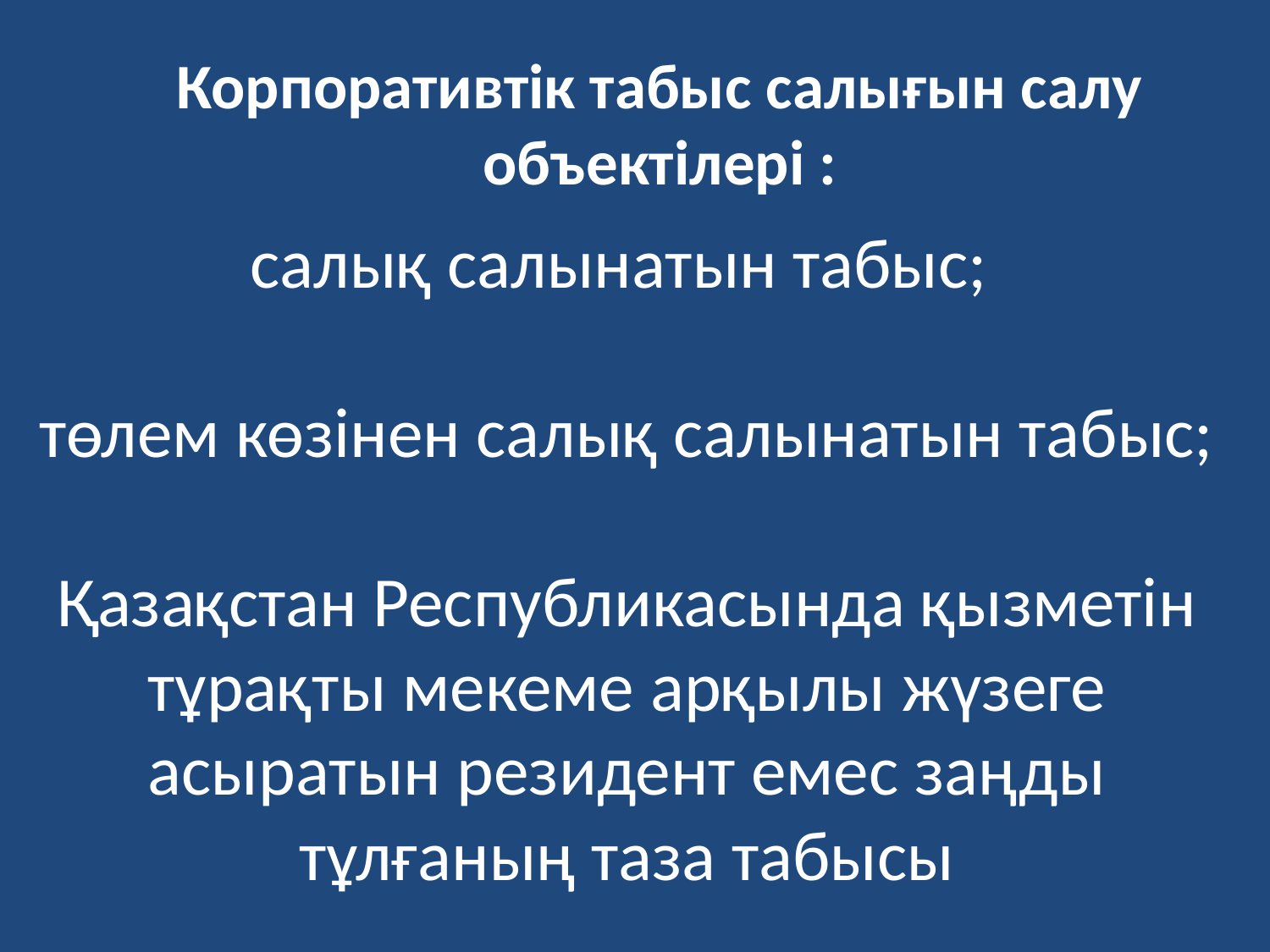

# Корпоративтік табыс салығын салу объектілері :
салық салынатын табыс;

төлем көзінен салық салынатын табыс;

Қазақстан Республикасында қызметін тұрақты мекеме арқылы жүзеге асыратын резидент емес заңды тұлғаның таза табысы